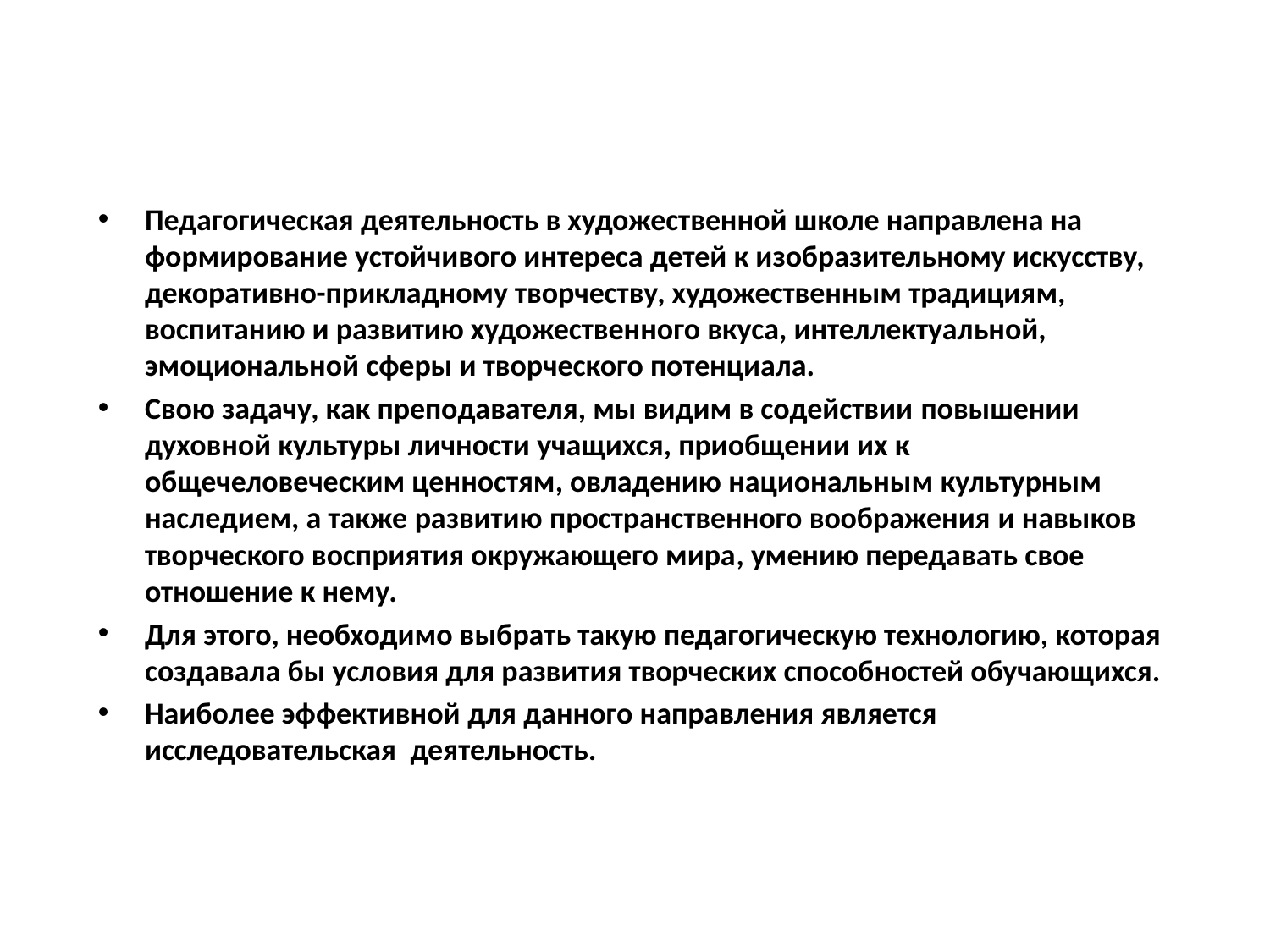

Педагогическая деятельность в художественной школе направлена на формирование устойчивого интереса детей к изобразительному искусству, декоративно-прикладному творчеству, художественным традициям, воспитанию и развитию художественного вкуса, интеллектуальной, эмоциональной сферы и творческого потенциала.
Свою задачу, как преподавателя, мы видим в содействии повышении духовной культуры личности учащихся, приобщении их к общечеловеческим ценностям, овладению национальным культурным наследием, а также развитию пространственного воображения и навыков творческого восприятия окружающего мира, умению передавать свое отношение к нему.
Для этого, необходимо выбрать такую педагогическую технологию, которая создавала бы условия для развития творческих способностей обучающихся.
Наиболее эффективной для данного направления является исследовательская  деятельность.